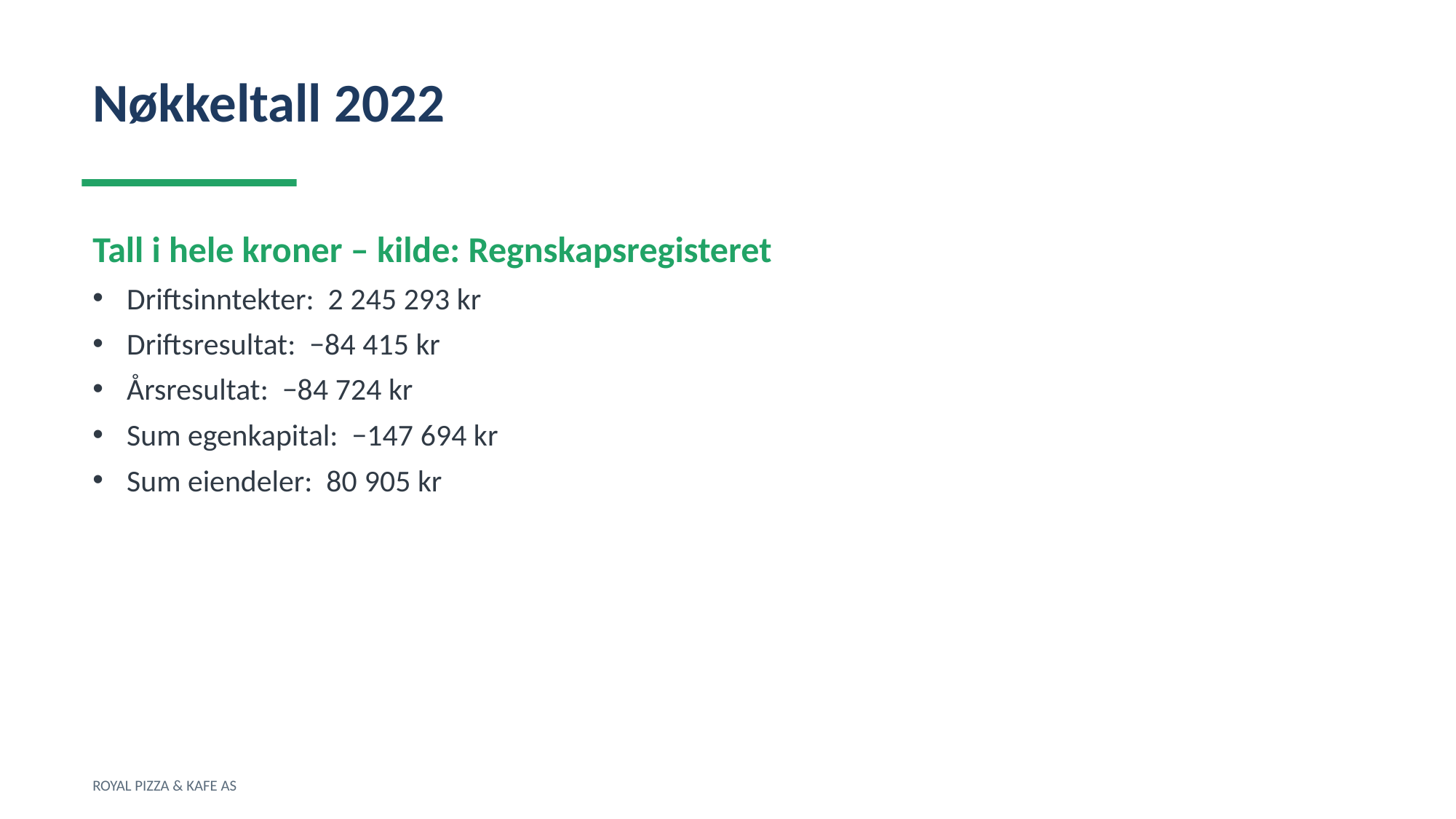

Nøkkeltall 2022

Tall i hele kroner – kilde: Regnskapsregisteret
Driftsinntekter:  2 245 293 kr
Driftsresultat:  −84 415 kr
Årsresultat:  −84 724 kr
Sum egenkapital:  −147 694 kr
Sum eiendeler:  80 905 kr
ROYAL PIZZA & KAFE AS